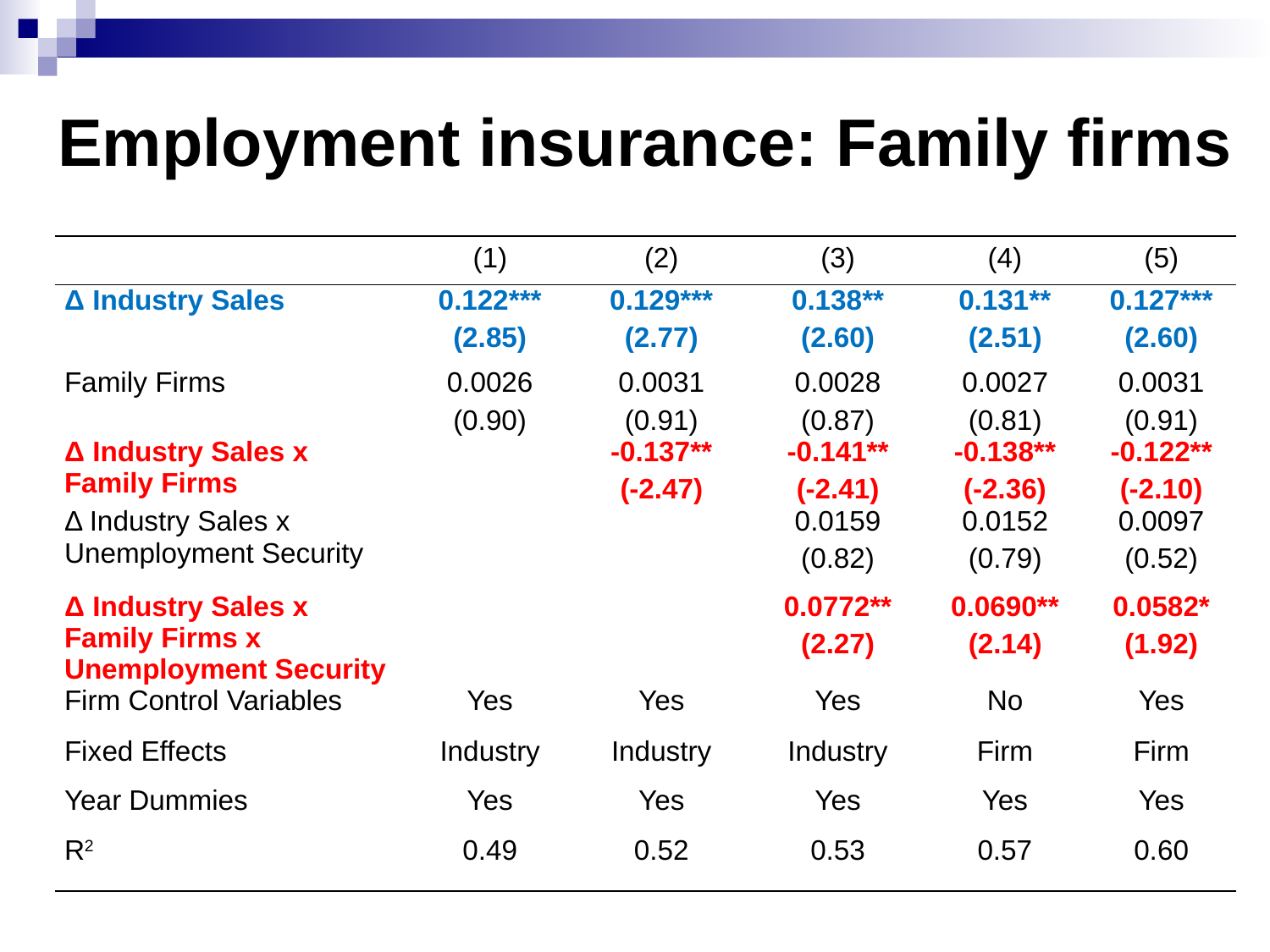

# Employment insurance: Family firms
|  | (1) | (2) | (3) | (4) | (5) |
| --- | --- | --- | --- | --- | --- |
| Δ Industry Sales | 0.122\*\*\* (2.85) | 0.129\*\*\* (2.77) | 0.138\*\* (2.60) | 0.131\*\* (2.51) | 0.127\*\*\* (2.60) |
| Family Firms | 0.0026 (0.90) | 0.0031 (0.91) | 0.0028 (0.87) | 0.0027 (0.81) | 0.0031 (0.91) |
| Δ Industry Sales x Family Firms |  | -0.137\*\* (-2.47) | -0.141\*\* (-2.41) | -0.138\*\* (-2.36) | -0.122\*\* (-2.10) |
| Δ Industry Sales x Unemployment Security |  |  | 0.0159 (0.82) | 0.0152 (0.79) | 0.0097 (0.52) |
| Δ Industry Sales x Family Firms x Unemployment Security |  |  | 0.0772\*\* (2.27) | 0.0690\*\* (2.14) | 0.0582\* (1.92) |
| Firm Control Variables | Yes | Yes | Yes | No | Yes |
| Fixed Effects | Industry | Industry | Industry | Firm | Firm |
| Year Dummies | Yes | Yes | Yes | Yes | Yes |
| R2 | 0.49 | 0.52 | 0.53 | 0.57 | 0.60 |